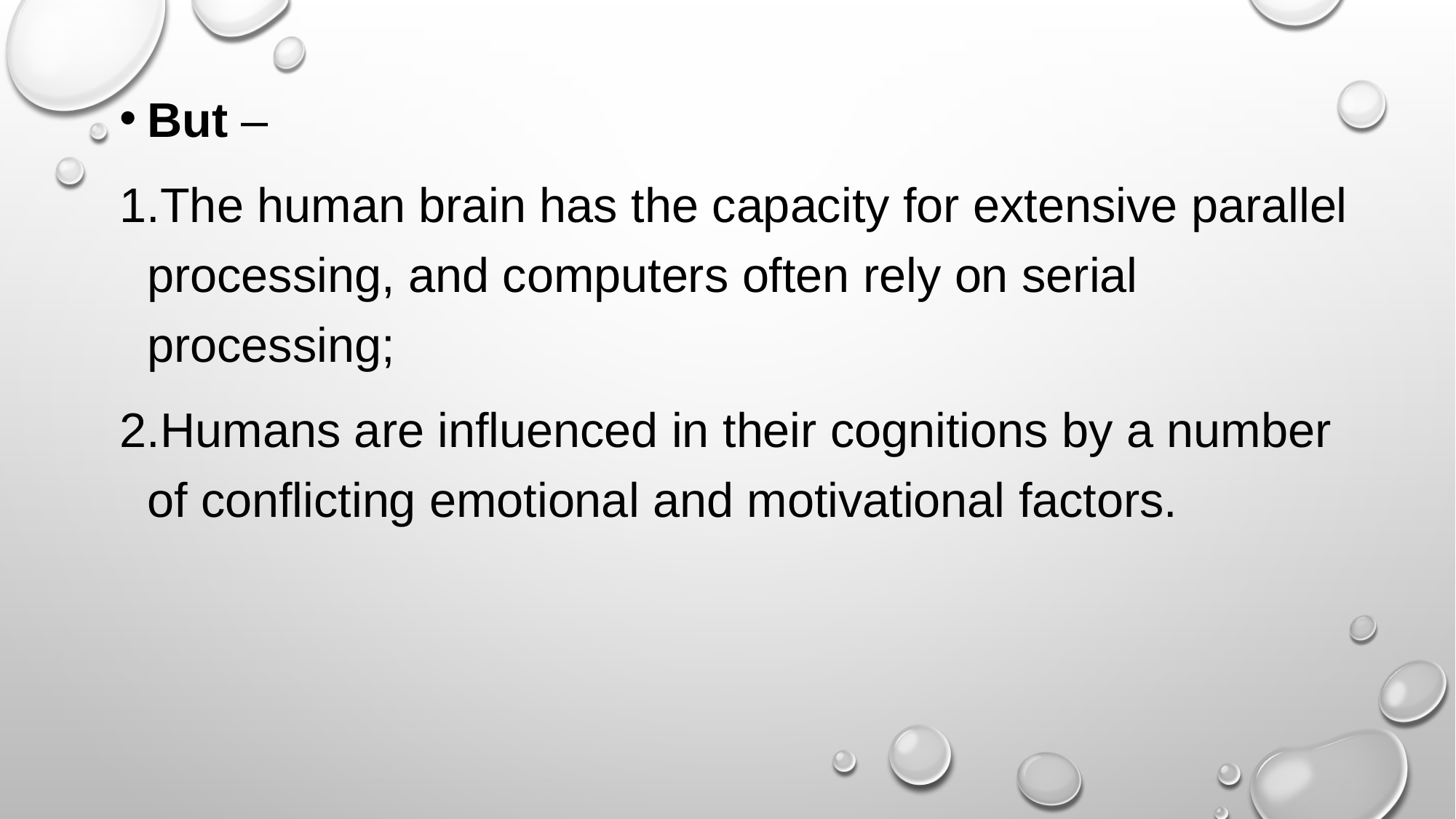

But –
The human brain has the capacity for extensive parallel processing, and computers often rely on serial processing;
Humans are influenced in their cognitions by a number of conflicting emotional and motivational factors.